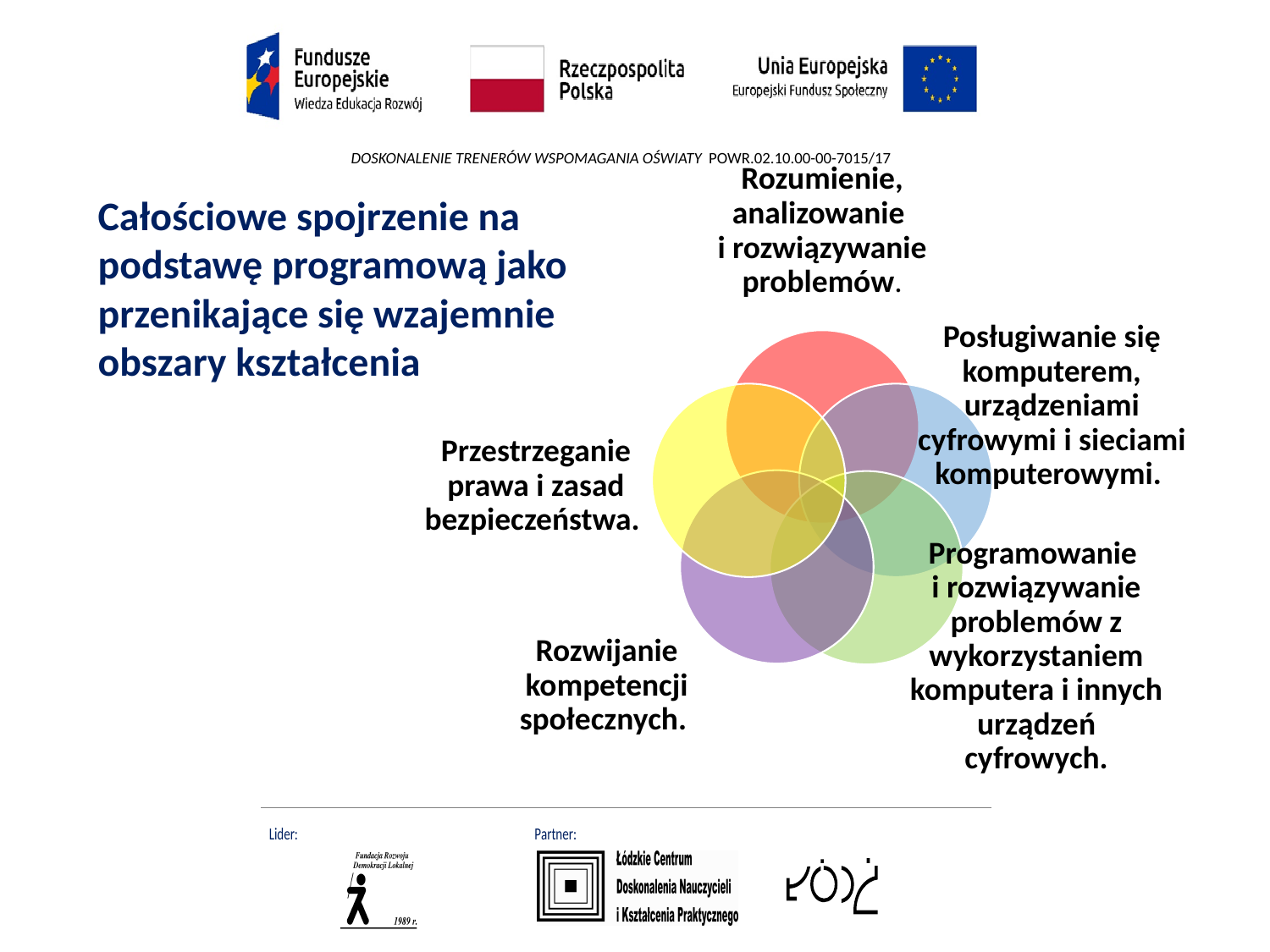

Rozumienie, analizowanie
i rozwiązywanie problemów.
Posługiwanie się komputerem, urządzeniami cyfrowymi i sieciami komputerowymi.
Programowanie
i rozwiązywanie problemów z wykorzystaniem komputera i innych urządzeń cyfrowych.
Rozwijanie kompetencji społecznych.
Przestrzeganie prawa i zasad bezpieczeństwa.
Całościowe spojrzenie na podstawę programową jako przenikające się wzajemnie obszary kształcenia